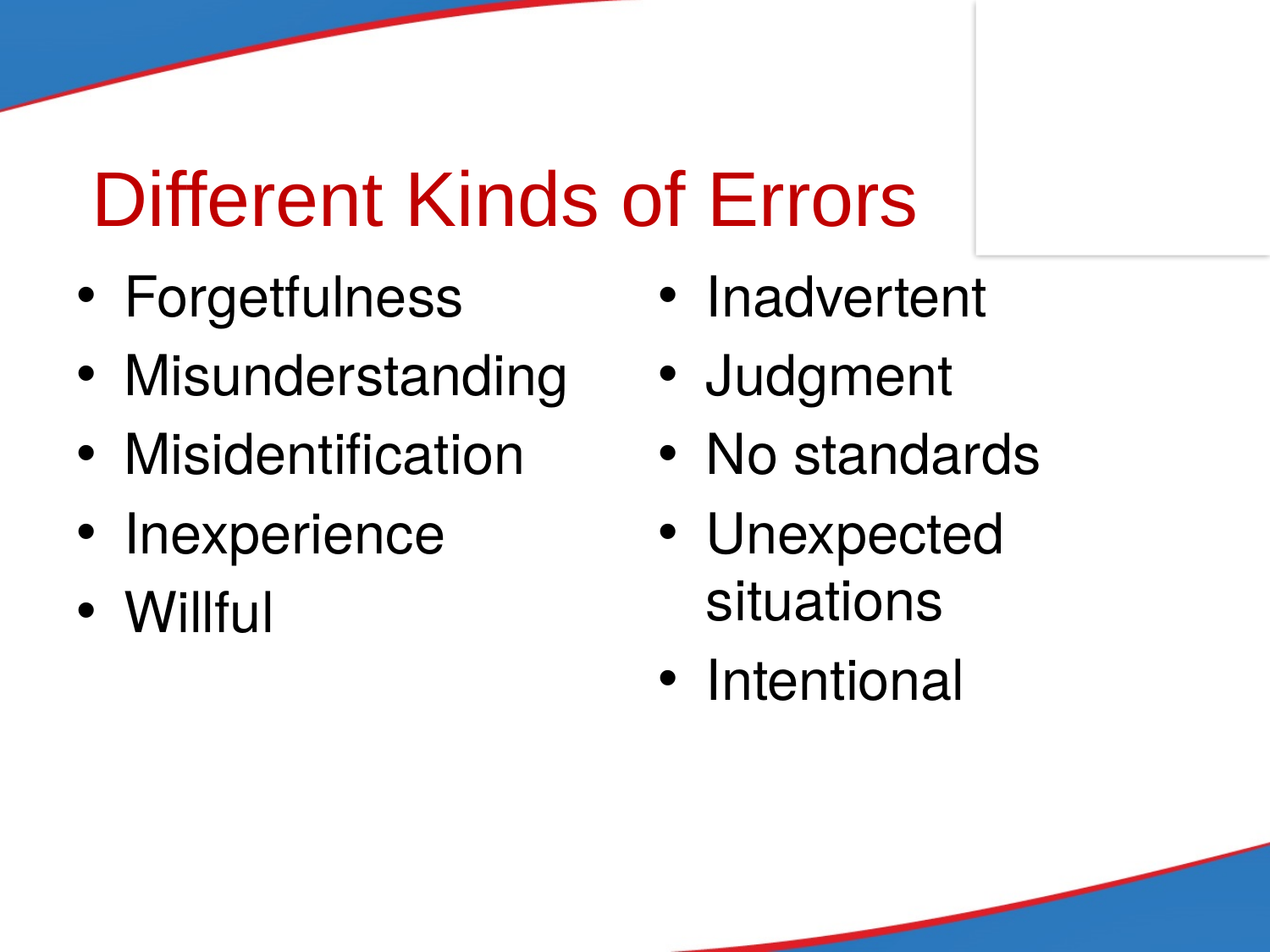

# Different Kinds of Errors
Forgetfulness
Misunderstanding
Misidentification
Inexperience
Willful

Inadvertent
Judgment
No standards
Unexpected situations
Intentional